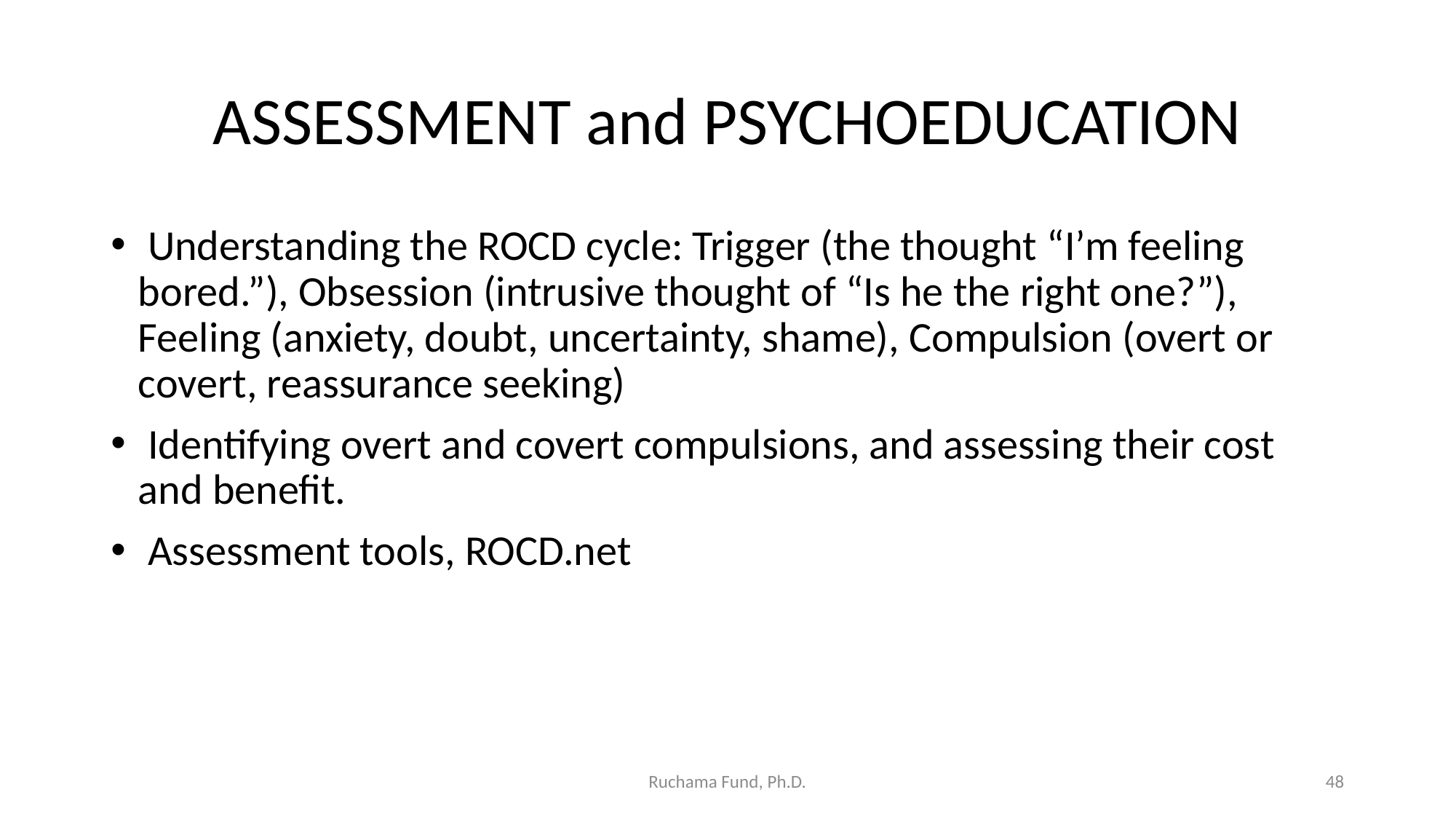

# ASSESSMENT and PSYCHOEDUCATION
 Understanding the ROCD cycle: Trigger (the thought “I’m feeling bored.”), Obsession (intrusive thought of “Is he the right one?”), Feeling (anxiety, doubt, uncertainty, shame), Compulsion (overt or covert, reassurance seeking)
 Identifying overt and covert compulsions, and assessing their cost and benefit.
 Assessment tools, ROCD.net

Ruchama Fund, Ph.D.
48